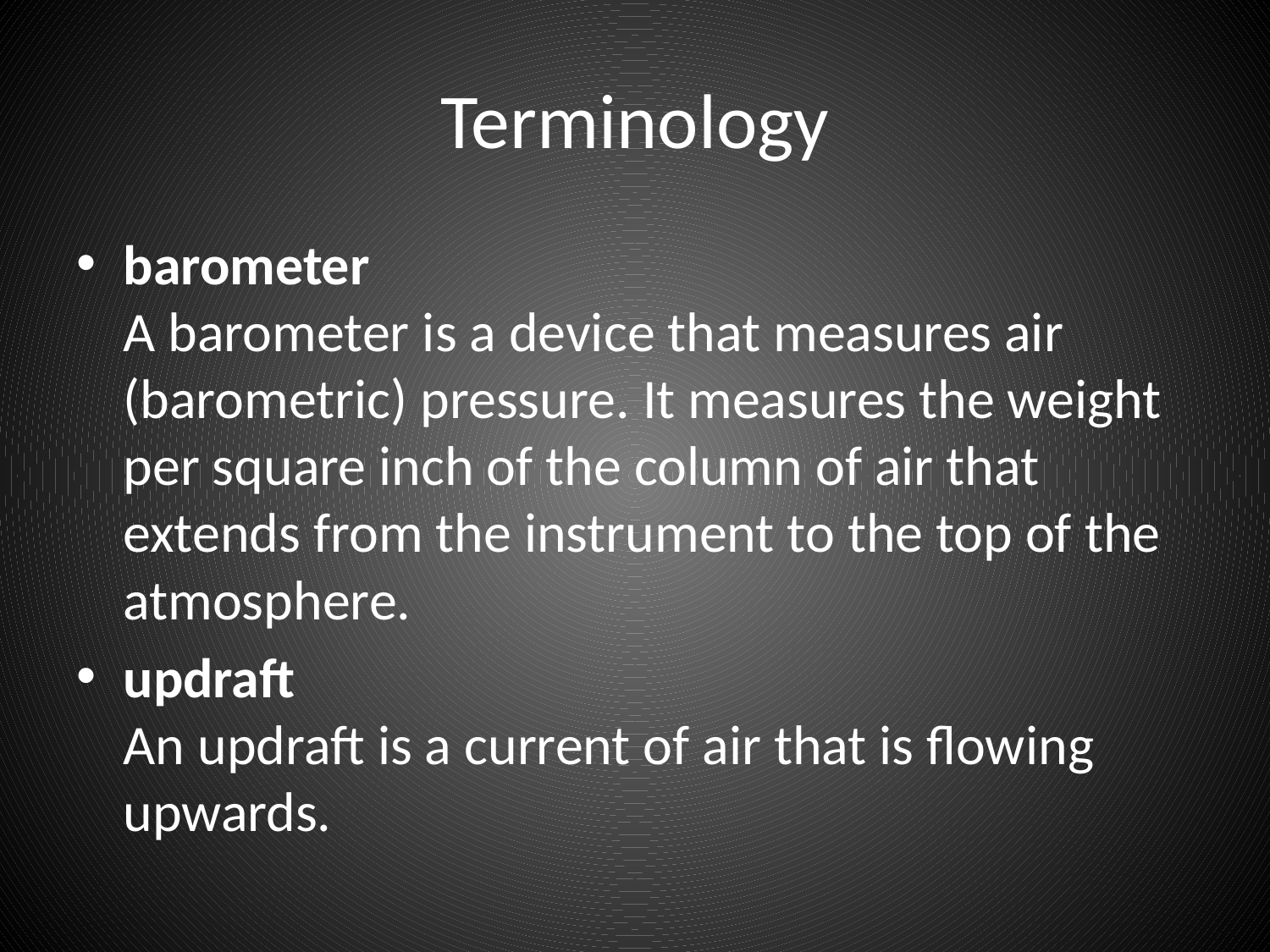

# Terminology
barometer
A barometer is a device that measures air (barometric) pressure. It measures the weight per square inch of the column of air that extends from the instrument to the top of the atmosphere.
updraft
An updraft is a current of air that is flowing upwards.